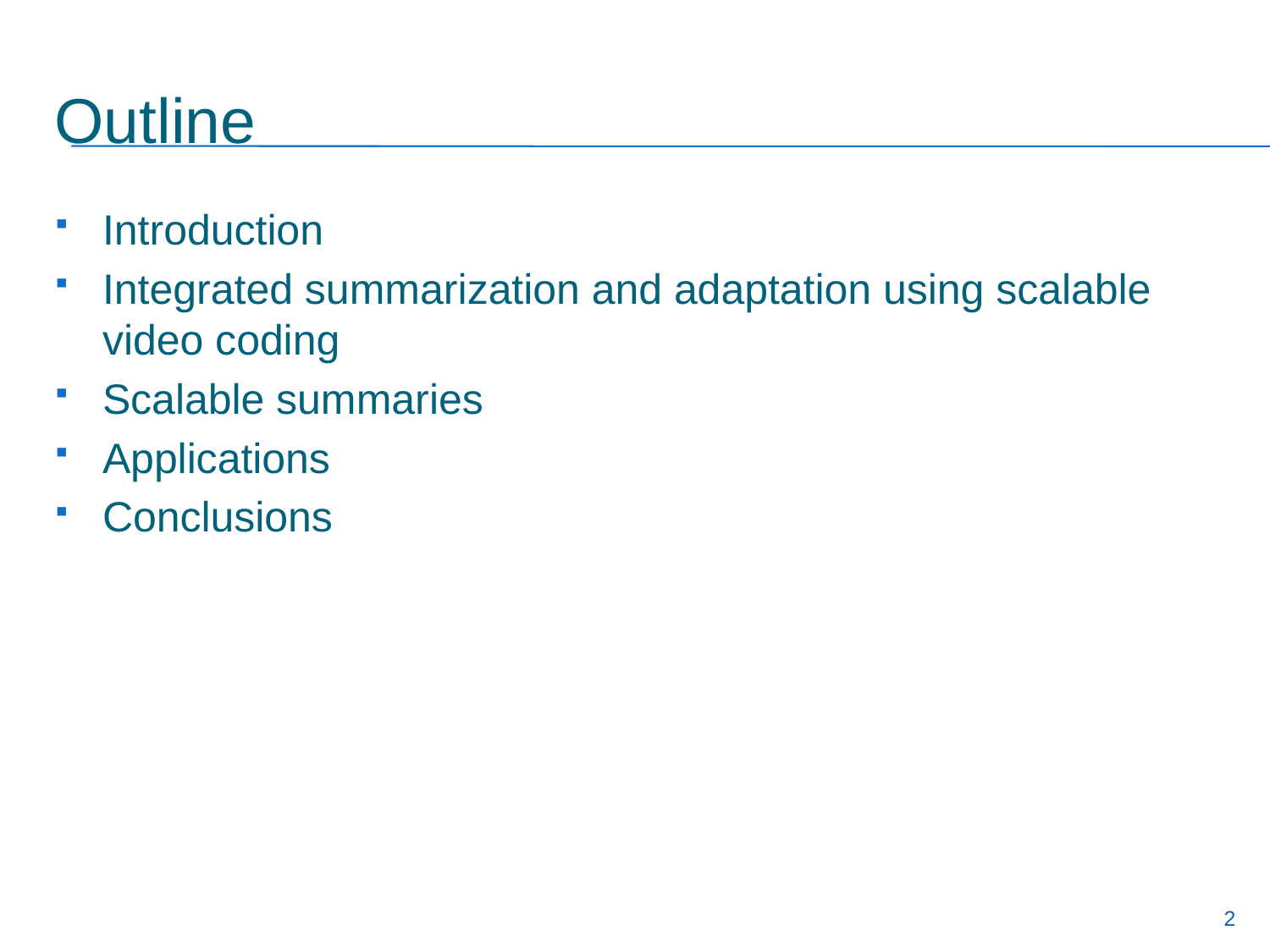

# Outline
Introduction
Integrated summarization and adaptation using scalable video coding
Scalable summaries
Applications
Conclusions

2